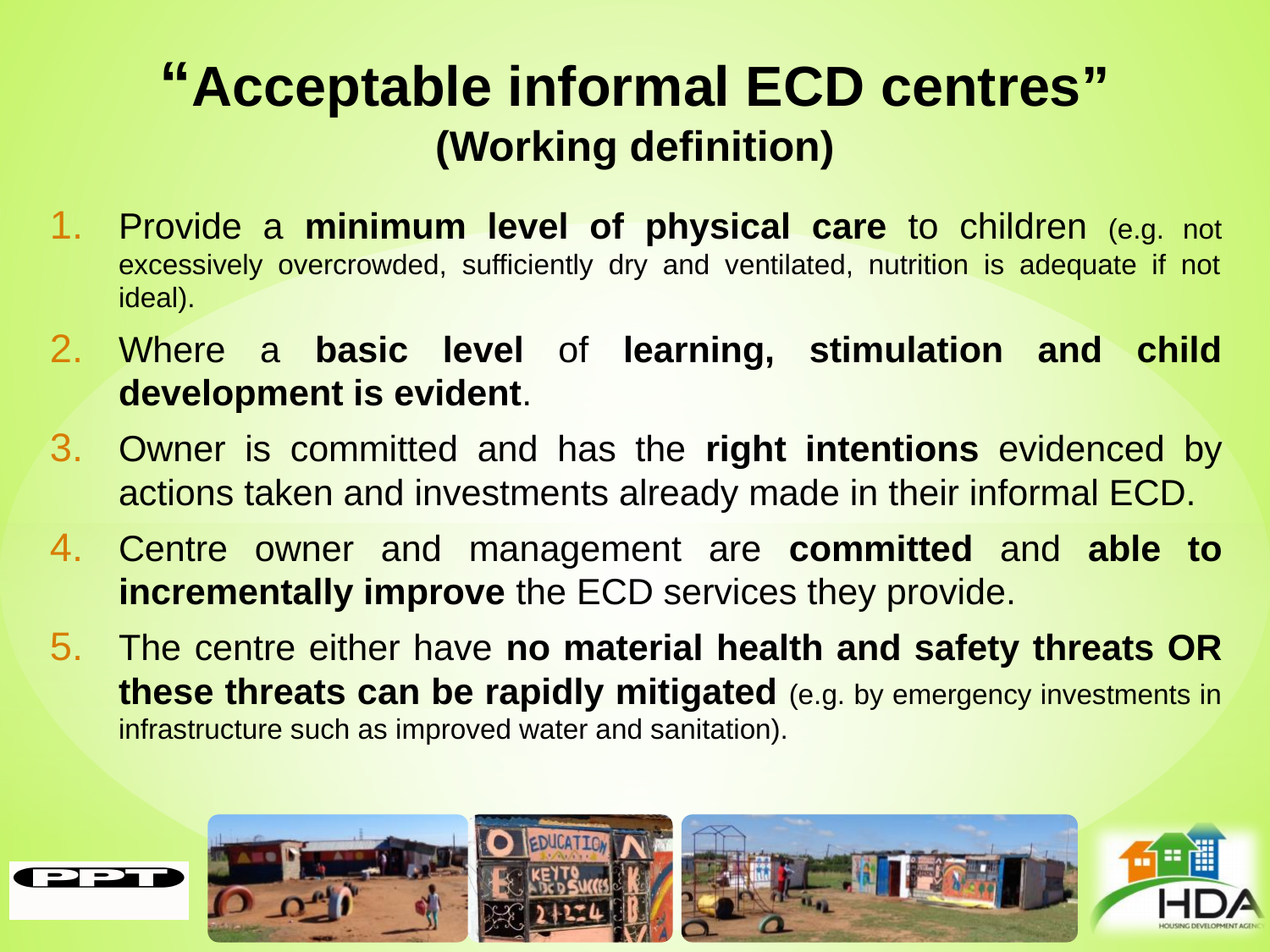

# “Acceptable informal ECD centres” (Working definition)
Provide a minimum level of physical care to children (e.g. not excessively overcrowded, sufficiently dry and ventilated, nutrition is adequate if not ideal).
Where a basic level of learning, stimulation and child development is evident.
Owner is committed and has the right intentions evidenced by actions taken and investments already made in their informal ECD.
Centre owner and management are committed and able to incrementally improve the ECD services they provide.
The centre either have no material health and safety threats OR these threats can be rapidly mitigated (e.g. by emergency investments in infrastructure such as improved water and sanitation).